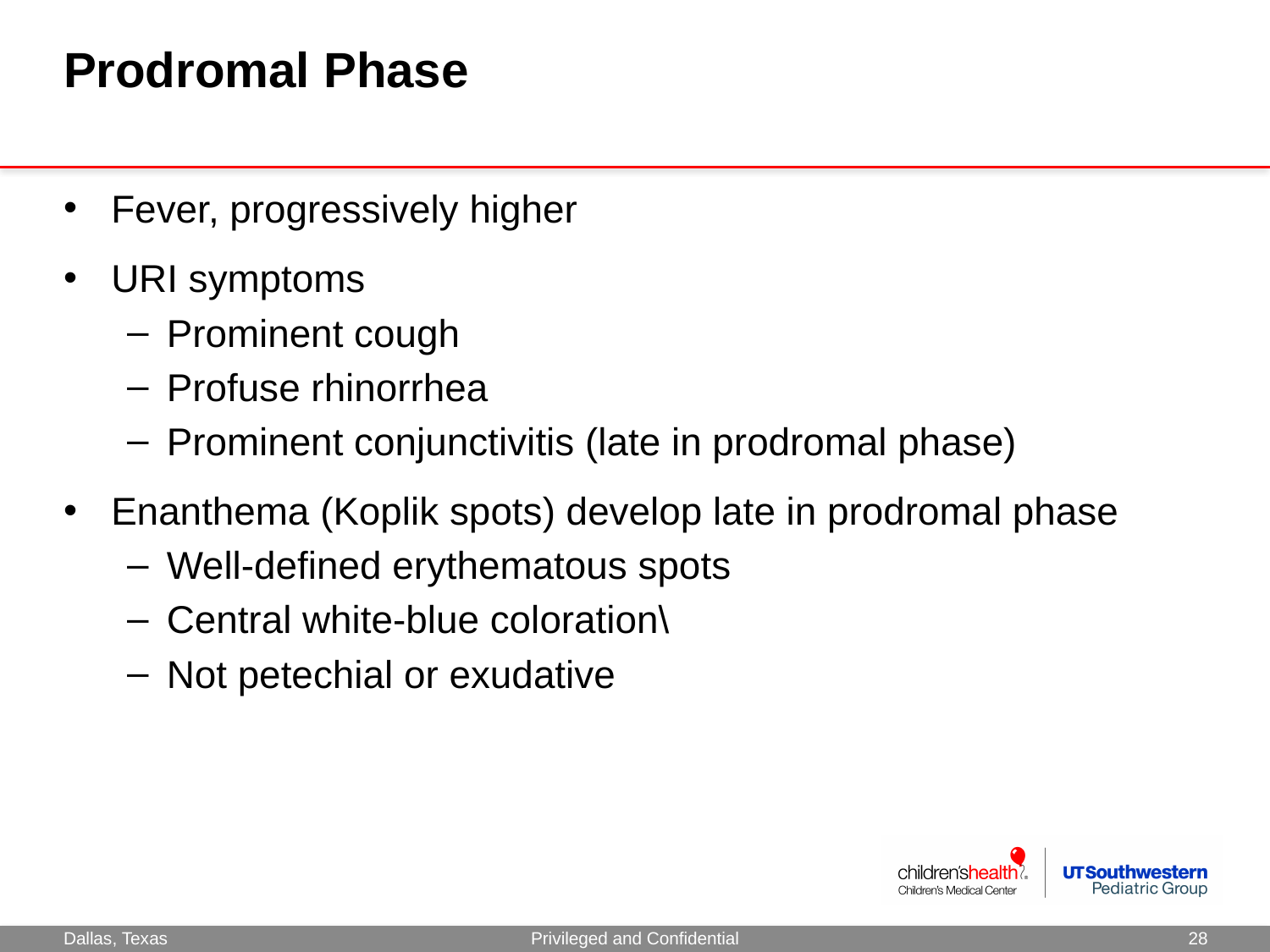

# Prodromal Phase
Fever, progressively higher
URI symptoms
Prominent cough
Profuse rhinorrhea
Prominent conjunctivitis (late in prodromal phase)
Enanthema (Koplik spots) develop late in prodromal phase
Well-defined erythematous spots
Central white-blue coloration\
Not petechial or exudative
Privileged and Confidential
28